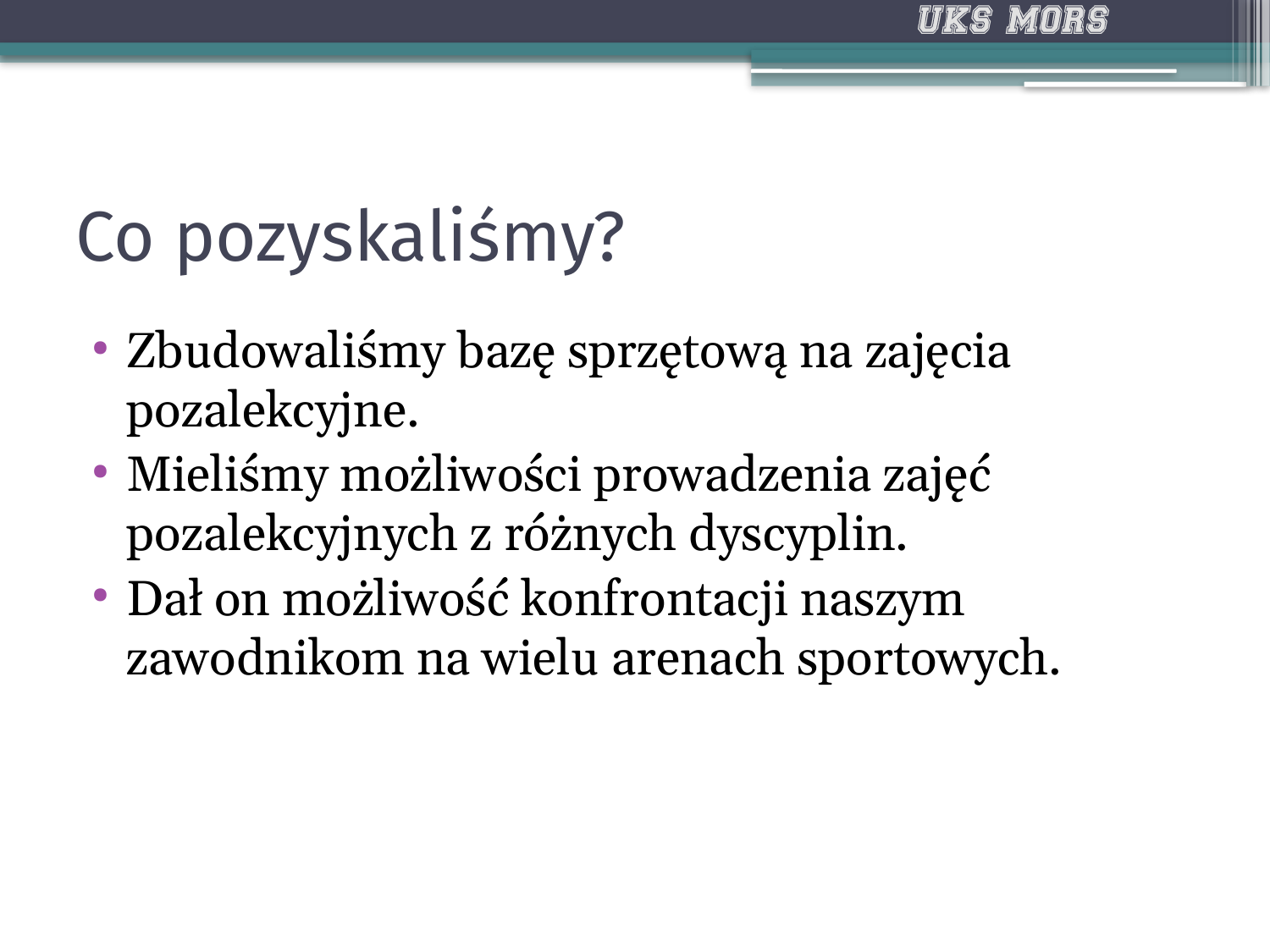

# Co pozyskaliśmy?
Zbudowaliśmy bazę sprzętową na zajęcia pozalekcyjne.
Mieliśmy możliwości prowadzenia zajęć pozalekcyjnych z różnych dyscyplin.
Dał on możliwość konfrontacji naszym zawodnikom na wielu arenach sportowych.